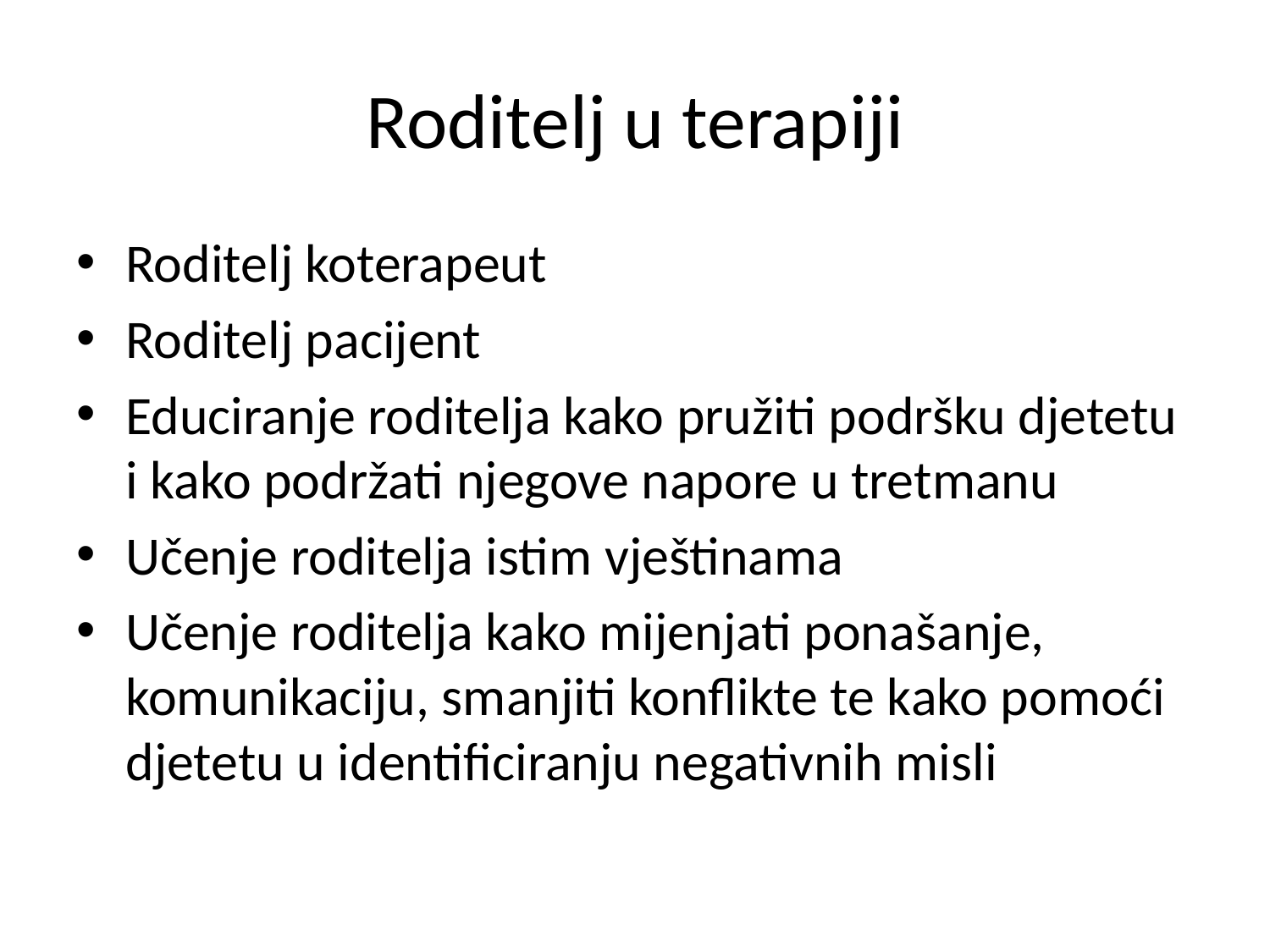

# Roditelj u terapiji
Roditelj koterapeut
Roditelj pacijent
Educiranje roditelja kako pružiti podršku djetetu i kako podržati njegove napore u tretmanu
Učenje roditelja istim vještinama
Učenje roditelja kako mijenjati ponašanje, komunikaciju, smanjiti konflikte te kako pomoći djetetu u identificiranju negativnih misli